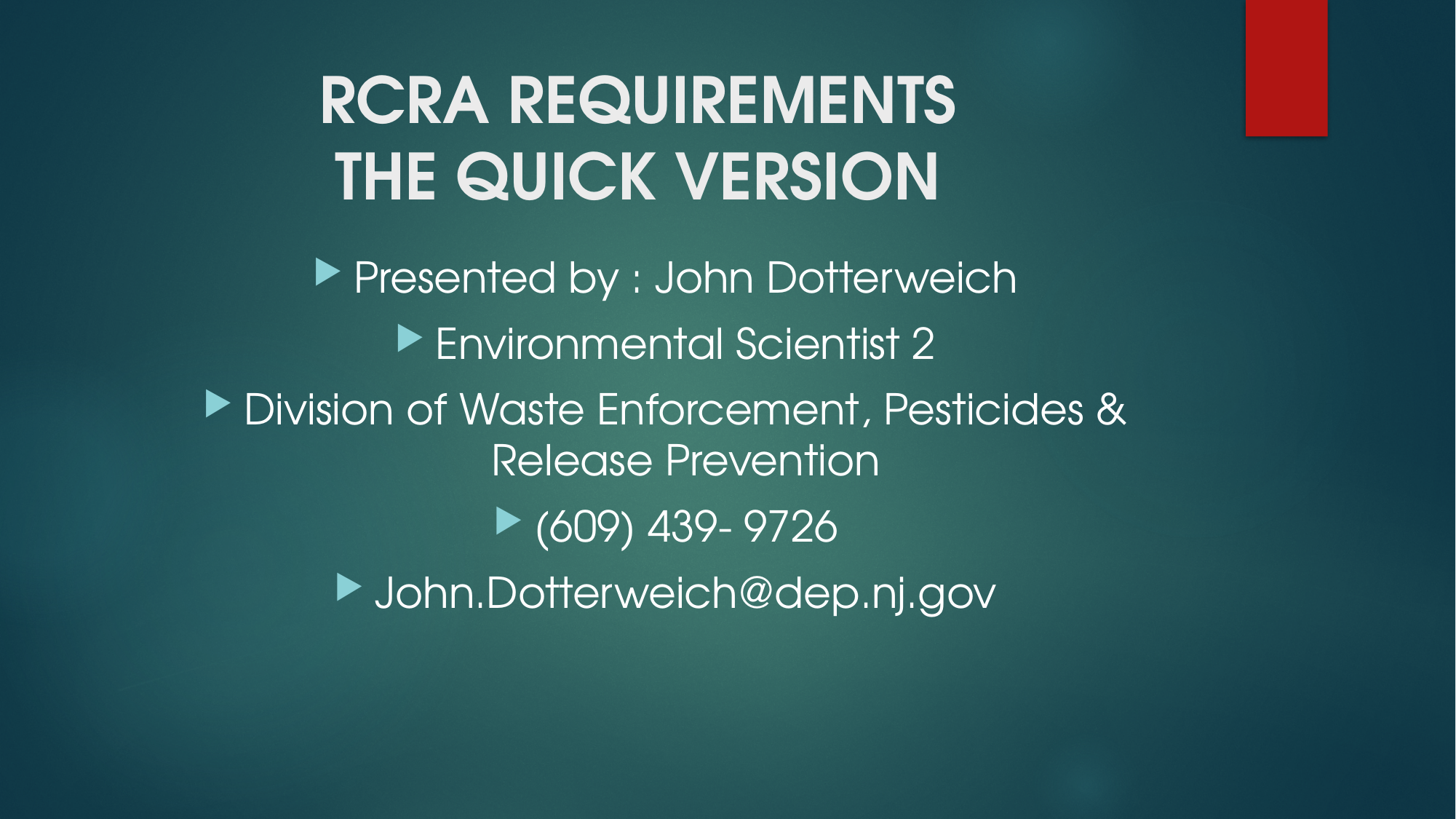

# RCRA REQUIREMENTS THE QUICK VERSION
Presented by : John Dotterweich
Environmental Scientist 2
Division of Waste Enforcement, Pesticides & Release Prevention
(609) 439- 9726
John.Dotterweich@dep.nj.gov